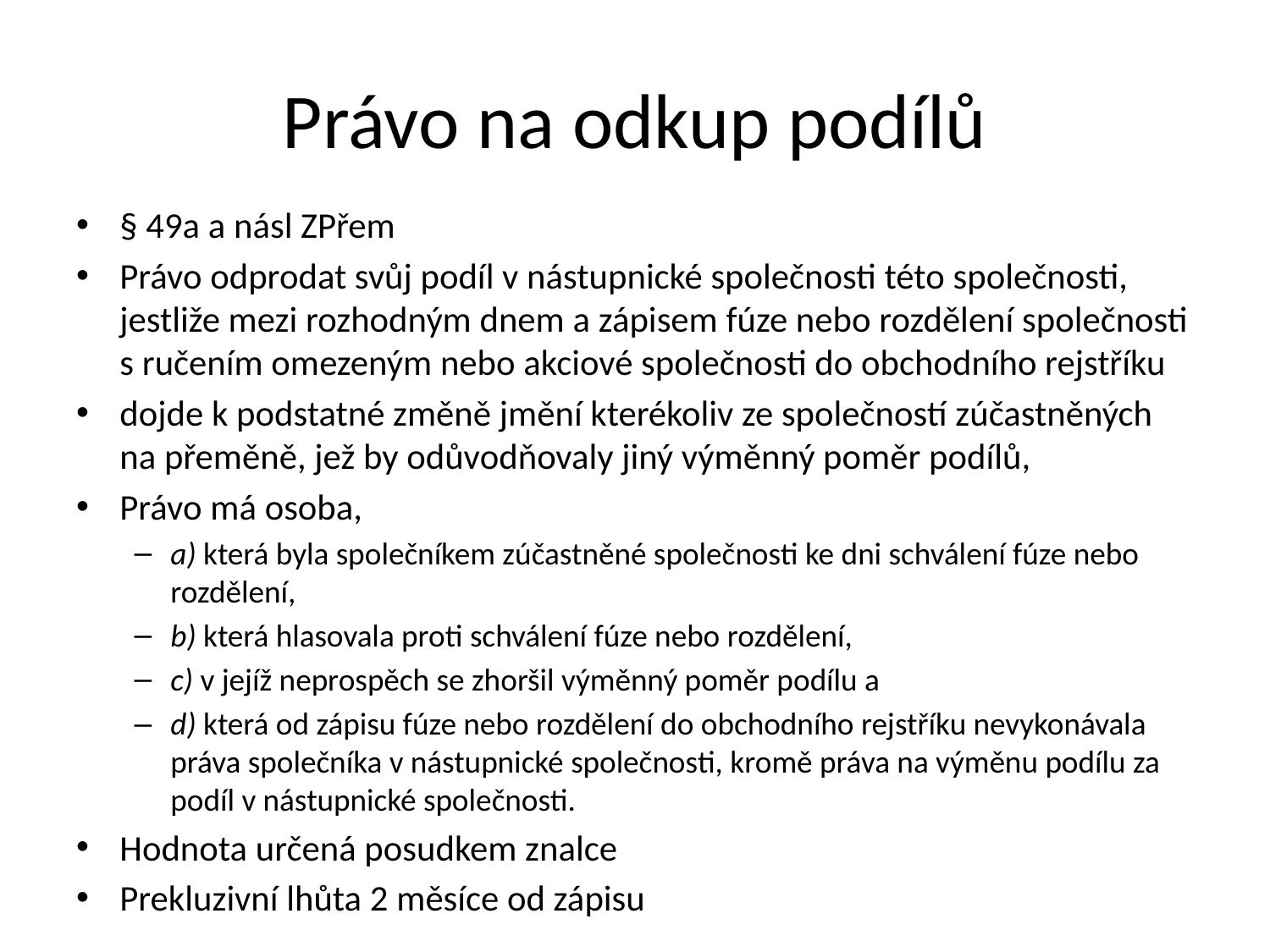

# Právo na odkup podílů
§ 49a a násl ZPřem
Právo odprodat svůj podíl v nástupnické společnosti této společnosti, jestliže mezi rozhodným dnem a zápisem fúze nebo rozdělení společnosti s ručením omezeným nebo akciové společnosti do obchodního rejstříku
dojde k podstatné změně jmění kterékoliv ze společností zúčastněných na přeměně, jež by odůvodňovaly jiný výměnný poměr podílů,
Právo má osoba,
a) která byla společníkem zúčastněné společnosti ke dni schválení fúze nebo rozdělení,
b) která hlasovala proti schválení fúze nebo rozdělení,
c) v jejíž neprospěch se zhoršil výměnný poměr podílu a
d) která od zápisu fúze nebo rozdělení do obchodního rejstříku nevykonávala práva společníka v nástupnické společnosti, kromě práva na výměnu podílu za podíl v nástupnické společnosti.
Hodnota určená posudkem znalce
Prekluzivní lhůta 2 měsíce od zápisu